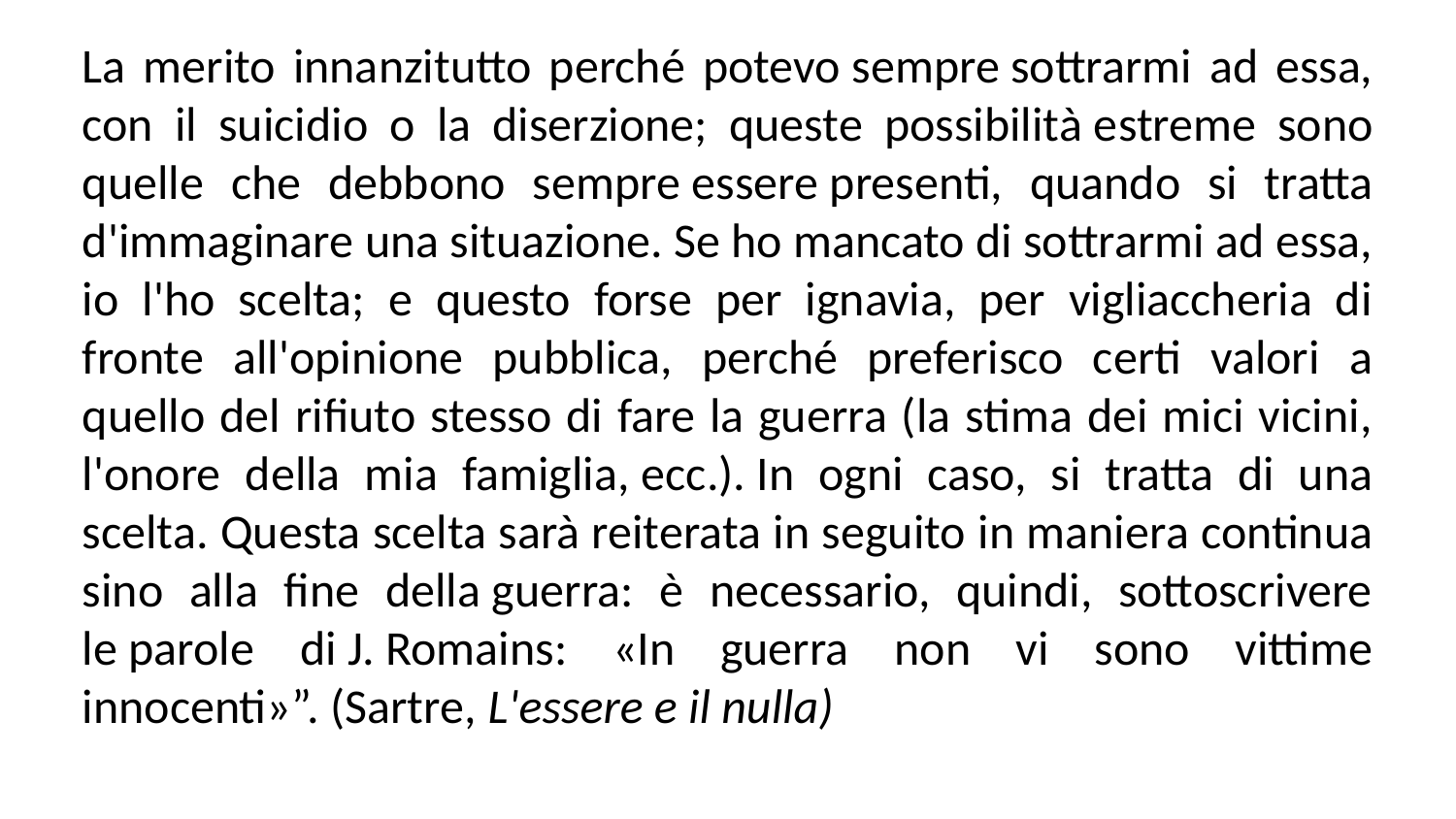

La merito innanzitutto perché potevo sempre sottrarmi ad essa, con il suicidio o la diserzione; queste possibilità estreme sono quelle che debbono sempre essere presenti, quando si tratta d'immaginare una situazione. Se ho mancato di sottrarmi ad essa, io l'ho scelta; e questo forse per ignavia, per vigliaccheria di fronte all'opinione pubblica, perché preferisco certi valori a quello del rifiuto stesso di fare la guerra (la stima dei mici vicini, l'onore della mia famiglia, ecc.). In ogni caso, si tratta di una scelta. Questa scelta sarà reiterata in seguito in maniera continua sino alla fine della guerra: è necessario, quindi, sottoscrivere le parole di J. Romains: «In guerra non vi sono vittime innocenti»”. (Sartre, L'essere e il nulla)